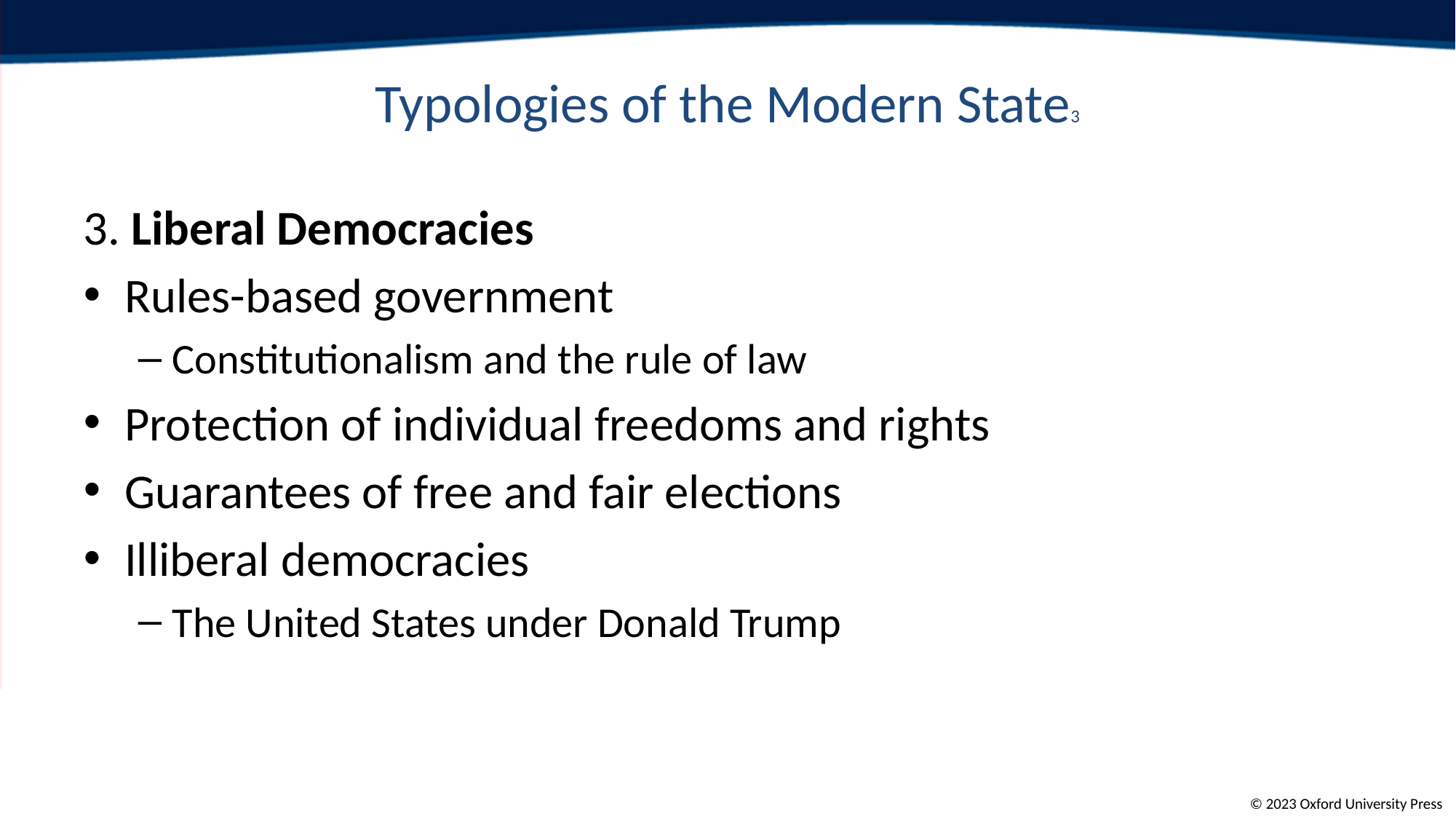

# Typologies of the Modern State3
3. Liberal Democracies
Rules-based government
Constitutionalism and the rule of law
Protection of individual freedoms and rights
Guarantees of free and fair elections
Illiberal democracies
The United States under Donald Trump